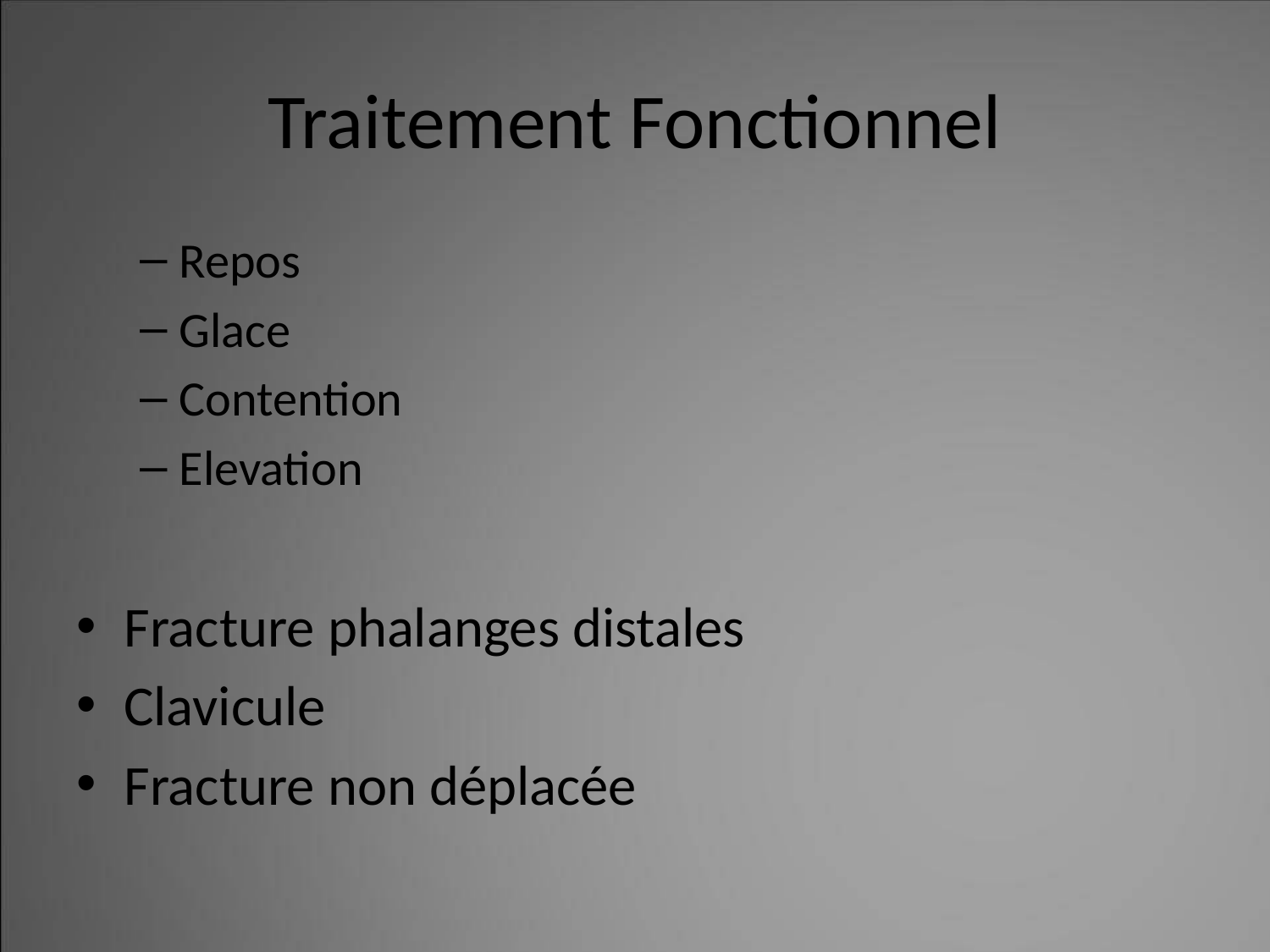

# Traitement Fonctionnel
Repos
Glace
Contention
Elevation

Fracture phalanges distales
Clavicule
Fracture non déplacée